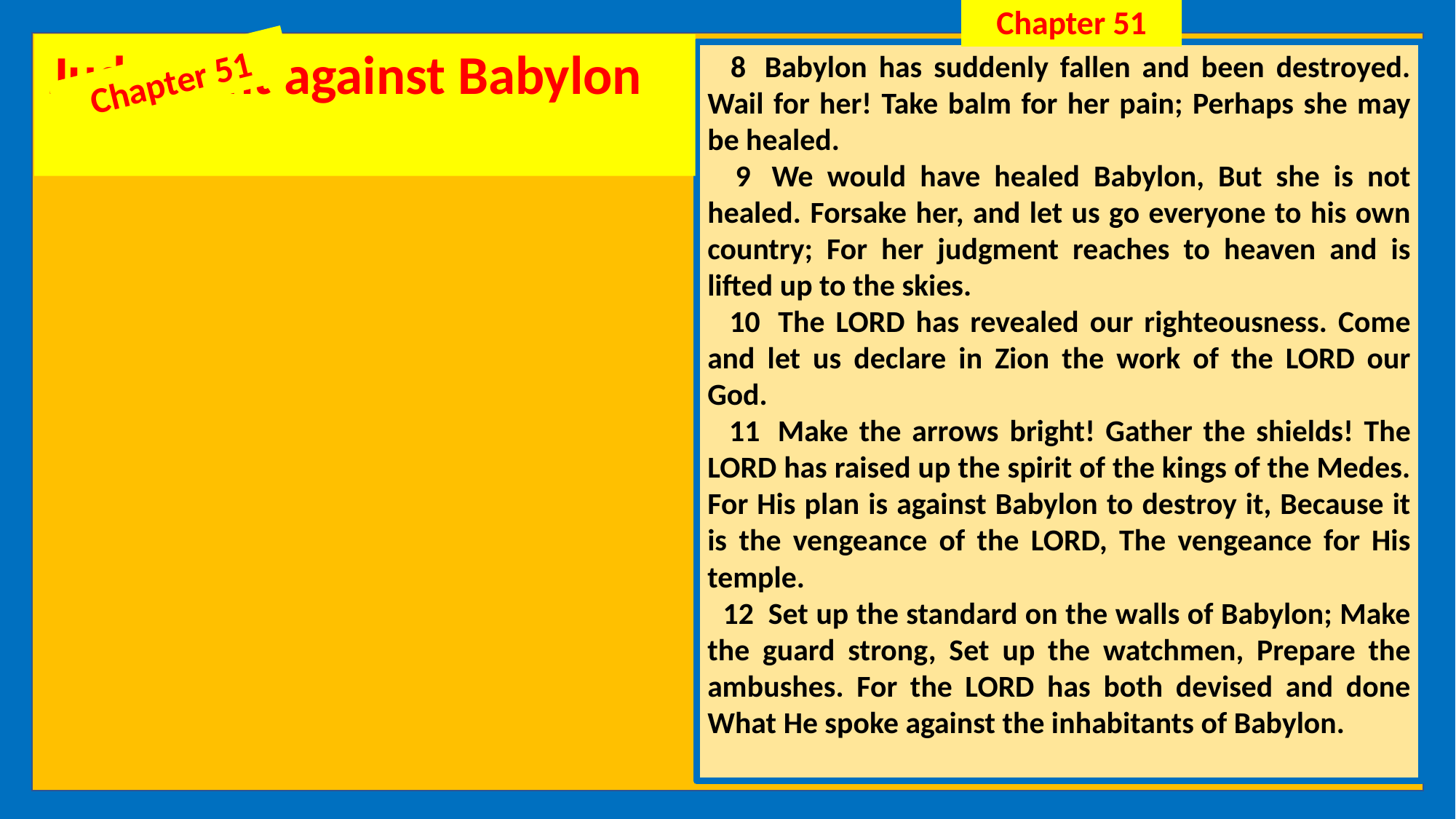

Chapter 51

Judgment against Babylon
  8  Babylon has suddenly fallen and been destroyed. Wail for her! Take balm for her pain; Perhaps she may be healed.
  9  We would have healed Babylon, But she is not healed. Forsake her, and let us go everyone to his own country; For her judgment reaches to heaven and is lifted up to the skies.
  10  The LORD has revealed our righteousness. Come and let us declare in Zion the work of the LORD our God.
  11  Make the arrows bright! Gather the shields! The LORD has raised up the spirit of the kings of the Medes. For His plan is against Babylon to destroy it, Because it is the vengeance of the LORD, The vengeance for His temple.
  12  Set up the standard on the walls of Babylon; Make the guard strong, Set up the watchmen, Prepare the ambushes. For the LORD has both devised and done What He spoke against the inhabitants of Babylon.

Jeremiah
Chapter 51